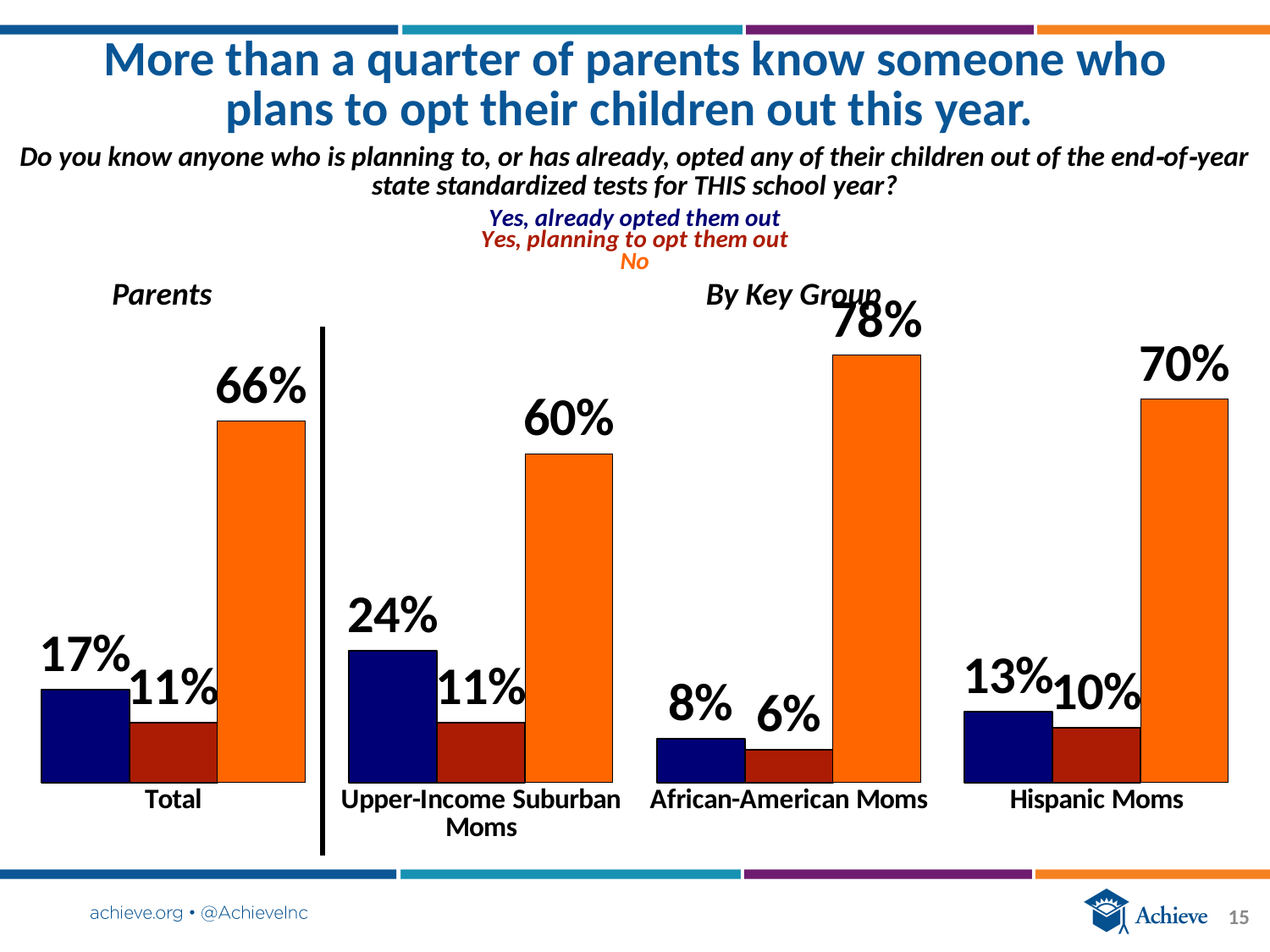

### Chart

| Category | Series 1 | Series 2 | Series 3 |
|---|---|---|---|
| Total | 0.17 | 0.11 | 0.66 |
| Upper-Income Suburban Moms | 0.24 | 0.11 | 0.6 |
| African-American Moms | 0.08 | 0.06 | 0.78 |
| Hispanic Moms | 0.13 | 0.1 | 0.7 |
# More than a quarter of parents know someone who plans to opt their children out this year.
Do you know anyone who is planning to, or has already, opted any of their children out of the end‐of‐year state standardized tests for THIS school year?
Parents
By Key Group
15